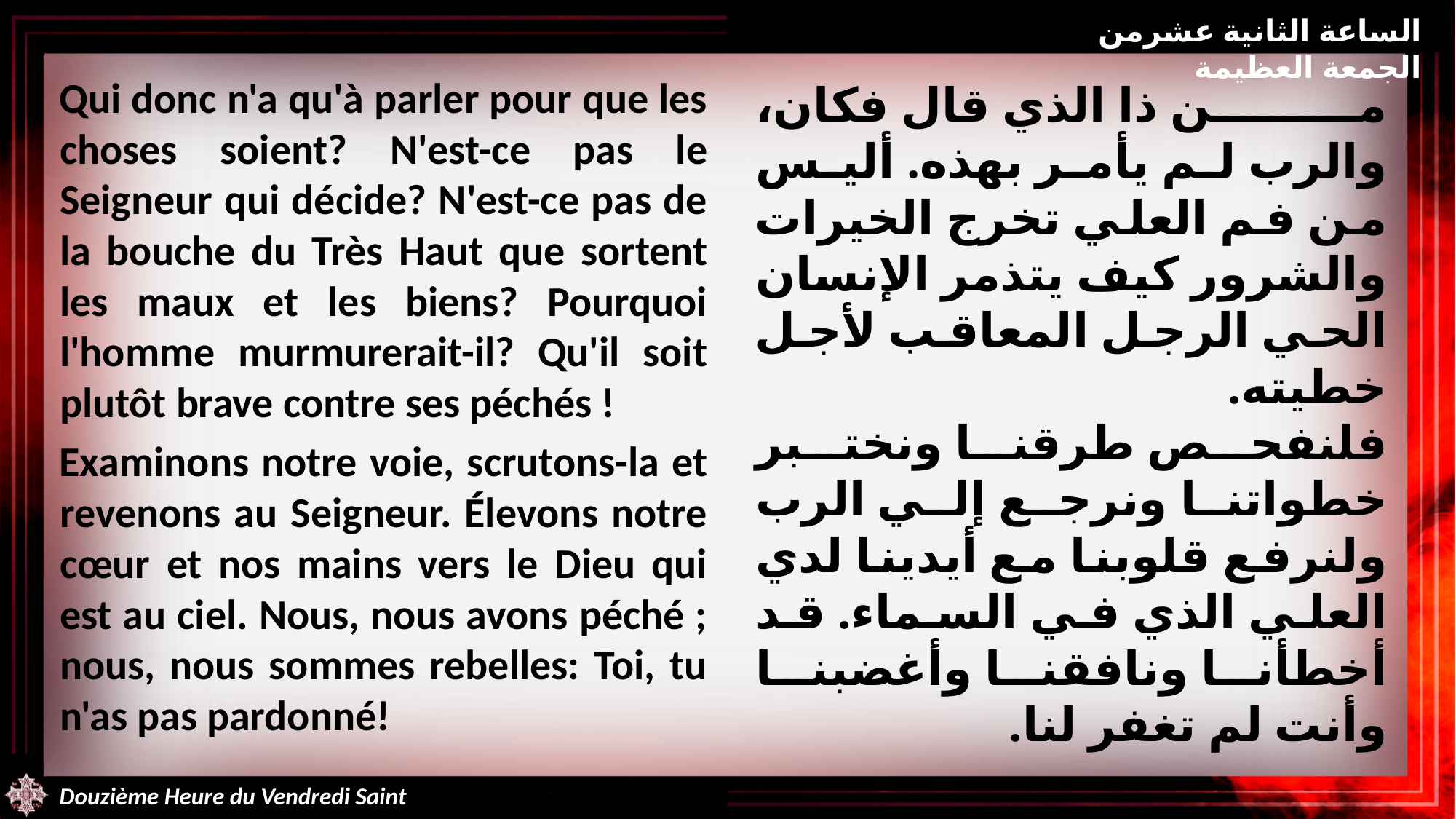

الساعة الثانية عشرمن الجمعة العظيمة
Qui donc n'a qu'à parler pour que les choses soient? N'est-ce pas le Seigneur qui décide? N'est-ce pas de la bouche du Très Haut que sortent les maux et les biens? Pourquoi l'homme murmurerait-il? Qu'il soit plutôt brave contre ses péchés !
Examinons notre voie, scrutons-la et revenons au Seigneur. Élevons notre cœur et nos mains vers le Dieu qui est au ciel. Nous, nous avons péché ; nous, nous sommes rebelles: Toi, tu n'as pas pardonné!
من ذا الذي قال فكان، والرب لم يأمر بهذه. أليس من فم العلي تخرج الخيرات والشرور كيف يتذمر الإنسان الحي الرجل المعاقب لأجل خطيته.
فلنفحص طرقنا ونختبر خطواتنا ونرجع إلي الرب ولنرفع قلوبنا مع أيدينا لدي العلي الذي في السماء. قد أخطأنا ونافقنا وأغضبنا وأنت لم تغفر لنا.
Douzième Heure du Vendredi Saint